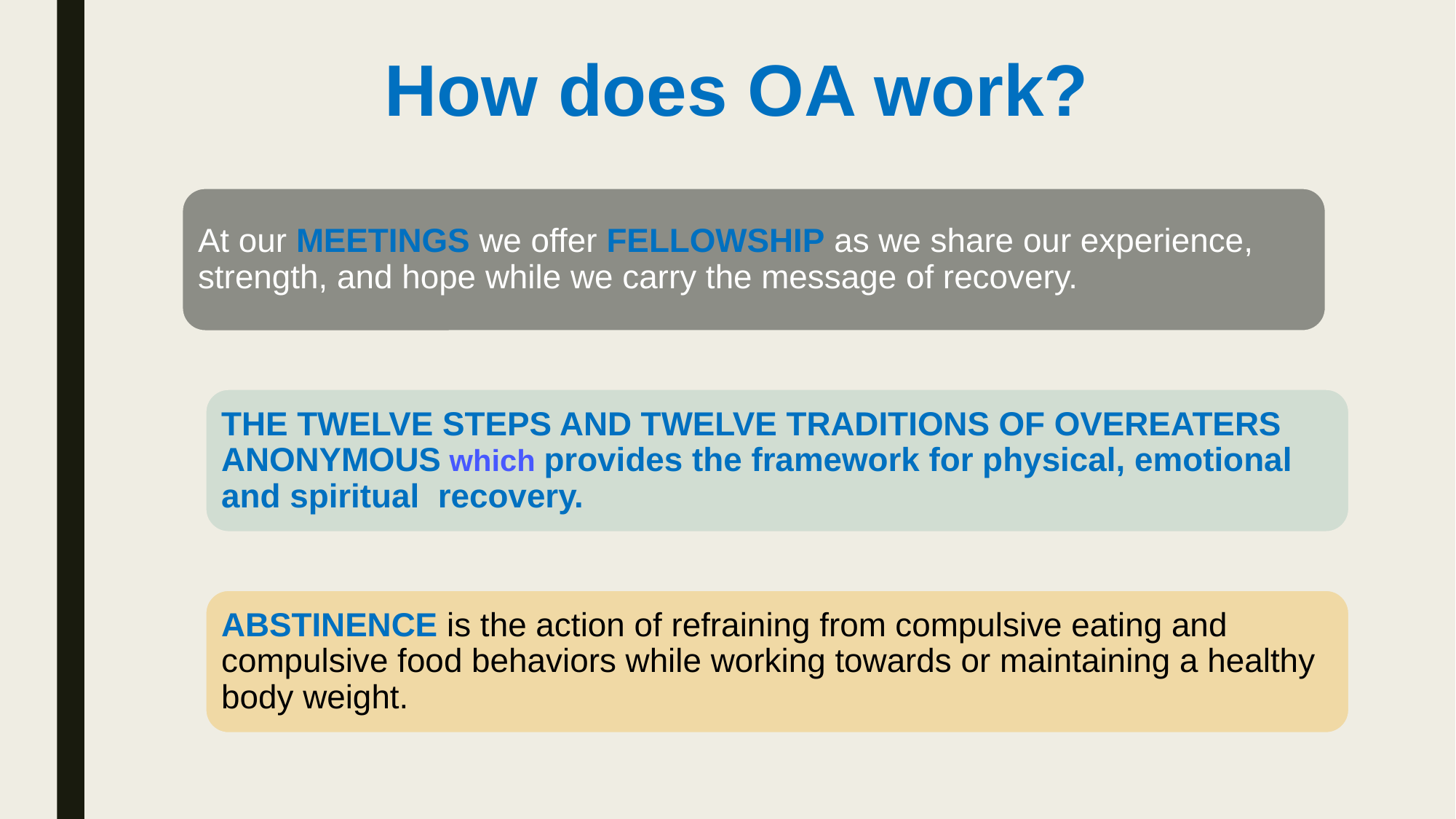

# How does OA work?

At our MEETINGS we offer FELLOWSHIP as we share our experience, strength, and hope while we carry the message of recovery.

THE TWELVE STEPS AND TWELVE TRADITIONS OF OVEREATERS ANONYMOUS which provides the framework for physical, emotional and spiritual  recovery.

ABSTINENCE is the action of refraining from compulsive eating and compulsive food behaviors while working towards or maintaining a healthy body weight.